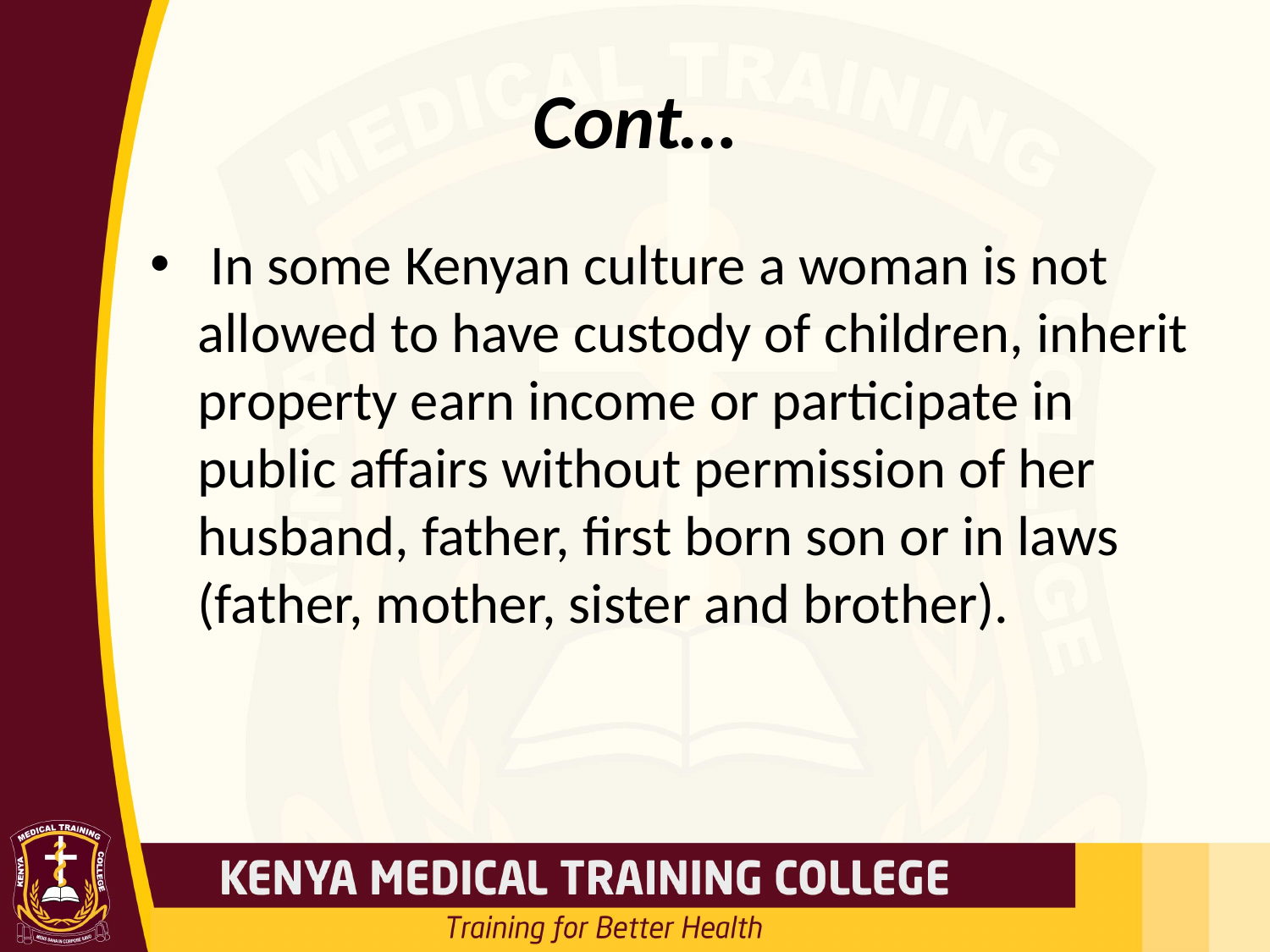

# Cont…
 In some Kenyan culture a woman is not allowed to have custody of children, inherit property earn income or participate in public affairs without permission of her husband, father, first born son or in laws (father, mother, sister and brother).